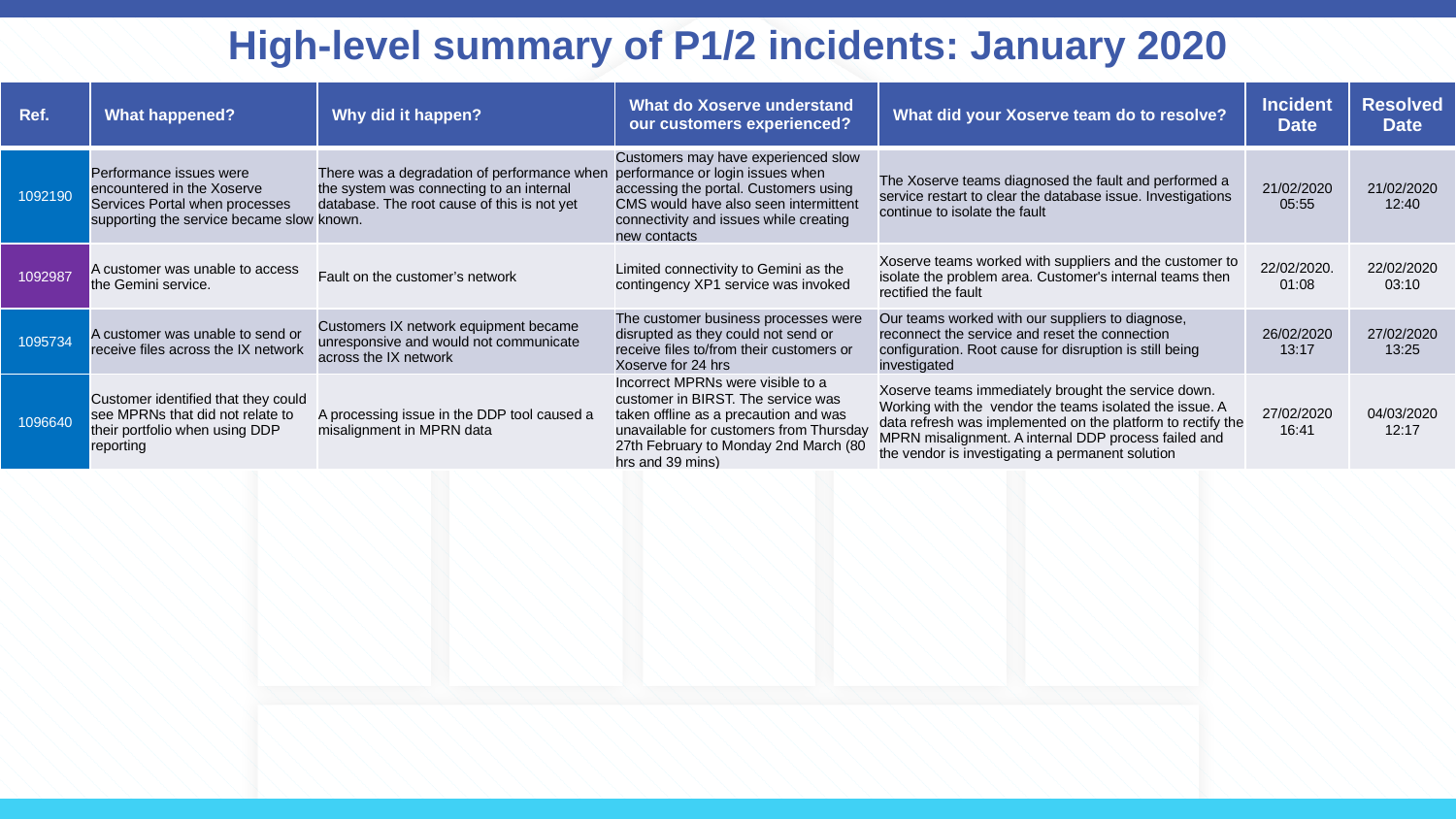

# High-level summary of P1/2 incidents: January 2020
| Ref. | What happened? | Why did it happen? | What do Xoserve understand our customers experienced? | What did your Xoserve team do to resolve? | Incident Date | Resolved Date |
| --- | --- | --- | --- | --- | --- | --- |
| 1092190 | Performance issues were encountered in the Xoserve Services Portal when processes supporting the service became slow | There was a degradation of performance when the system was connecting to an internal database. The root cause of this is not yet known. | Customers may have experienced slow performance or login issues when accessing the portal. Customers using CMS would have also seen intermittent connectivity and issues while creating new contacts | The Xoserve teams diagnosed the fault and performed a service restart to clear the database issue. Investigations continue to isolate the fault | 21/02/2020 05:55 | 21/02/2020 12:40 |
| 1092987 | A customer was unable to access the Gemini service. | Fault on the customer’s network | Limited connectivity to Gemini as the contingency XP1 service was invoked | Xoserve teams worked with suppliers and the customer to isolate the problem area. Customer's internal teams then rectified the fault | 22/02/2020. 01:08 | 22/02/2020 03:10 |
| 1095734 | A customer was unable to send or receive files across the IX network | Customers IX network equipment became unresponsive and would not communicate across the IX network | The customer business processes were disrupted as they could not send or receive files to/from their customers or Xoserve for 24 hrs | Our teams worked with our suppliers to diagnose, reconnect the service and reset the connection configuration. Root cause for disruption is still being investigated | 26/02/2020 13:17 | 27/02/2020 13:25 |
| 1096640 | Customer identified that they could see MPRNs that did not relate to their portfolio when using DDP reporting | A processing issue in the DDP tool caused a misalignment in MPRN data | Incorrect MPRNs were visible to a customer in BIRST. The service was taken offline as a precaution and was unavailable for customers from Thursday 27th February to Monday 2nd March (80 hrs and 39 mins) | Xoserve teams immediately brought the service down. Working with the vendor the teams isolated the issue. A data refresh was implemented on the platform to rectify the MPRN misalignment. A internal DDP process failed and the vendor is investigating a permanent solution | 27/02/2020 16:41 | 04/03/2020 12:17 |